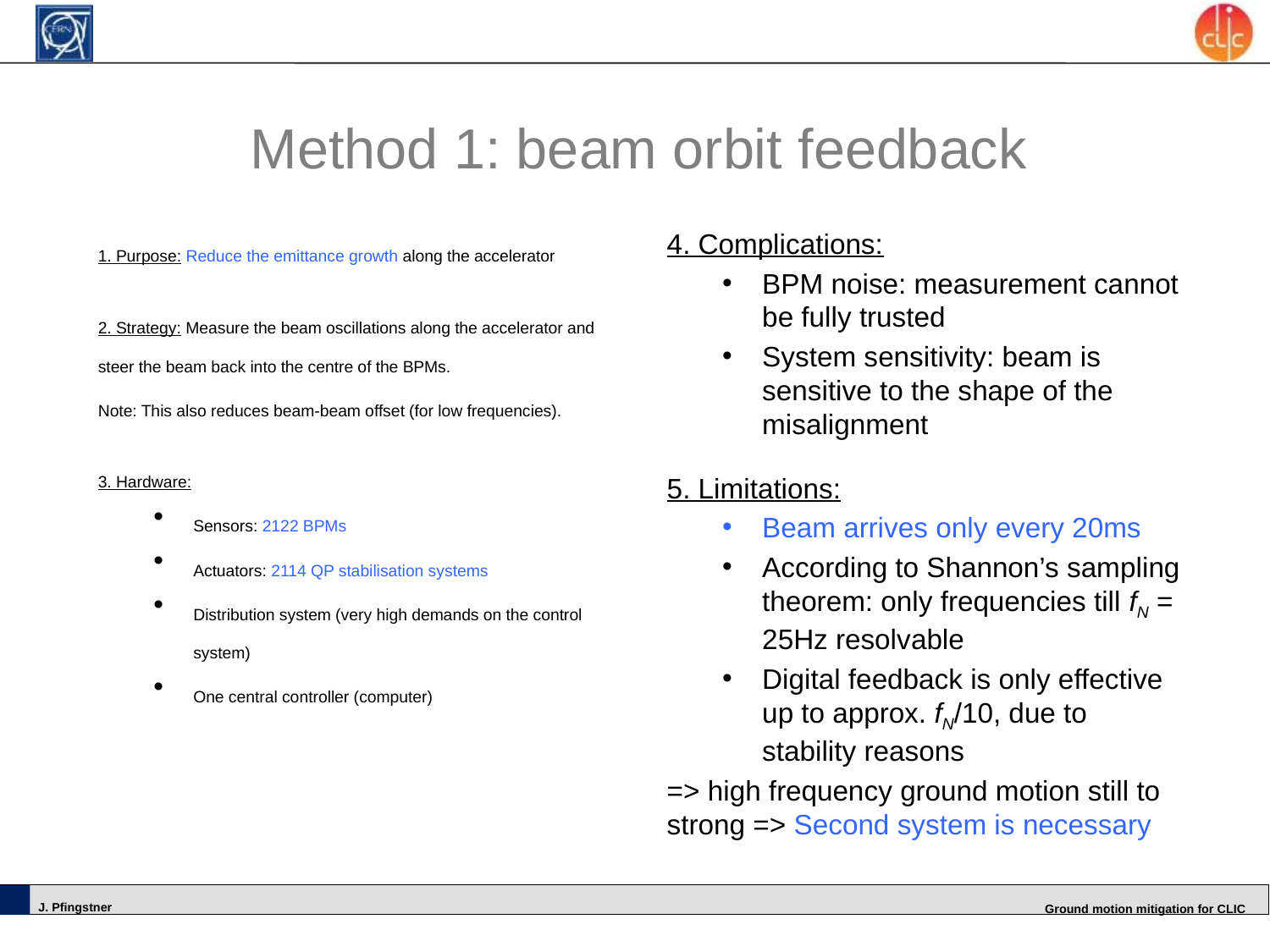

# Method 1: beam orbit feedback
4. Complications:
BPM noise: measurement cannot be fully trusted
System sensitivity: beam is sensitive to the shape of the  misalignment

5. Limitations:
Beam arrives only every 20ms
According to Shannon’s sampling theorem: only frequencies till fN = 25Hz resolvable
Digital feedback is only effective up to approx. fN/10, due to stability reasons
=> high frequency ground motion still to strong => Second system is necessary
1. Purpose: Reduce the emittance growth along the accelerator

2. Strategy: Measure the beam oscillations along the accelerator and steer the beam back into the centre of the BPMs.
Note: This also reduces beam-beam offset (for low frequencies).

3. Hardware:
Sensors: 2122 BPMs
Actuators: 2114 QP stabilisation systems
Distribution system (very high demands on the control system)
One central controller (computer)